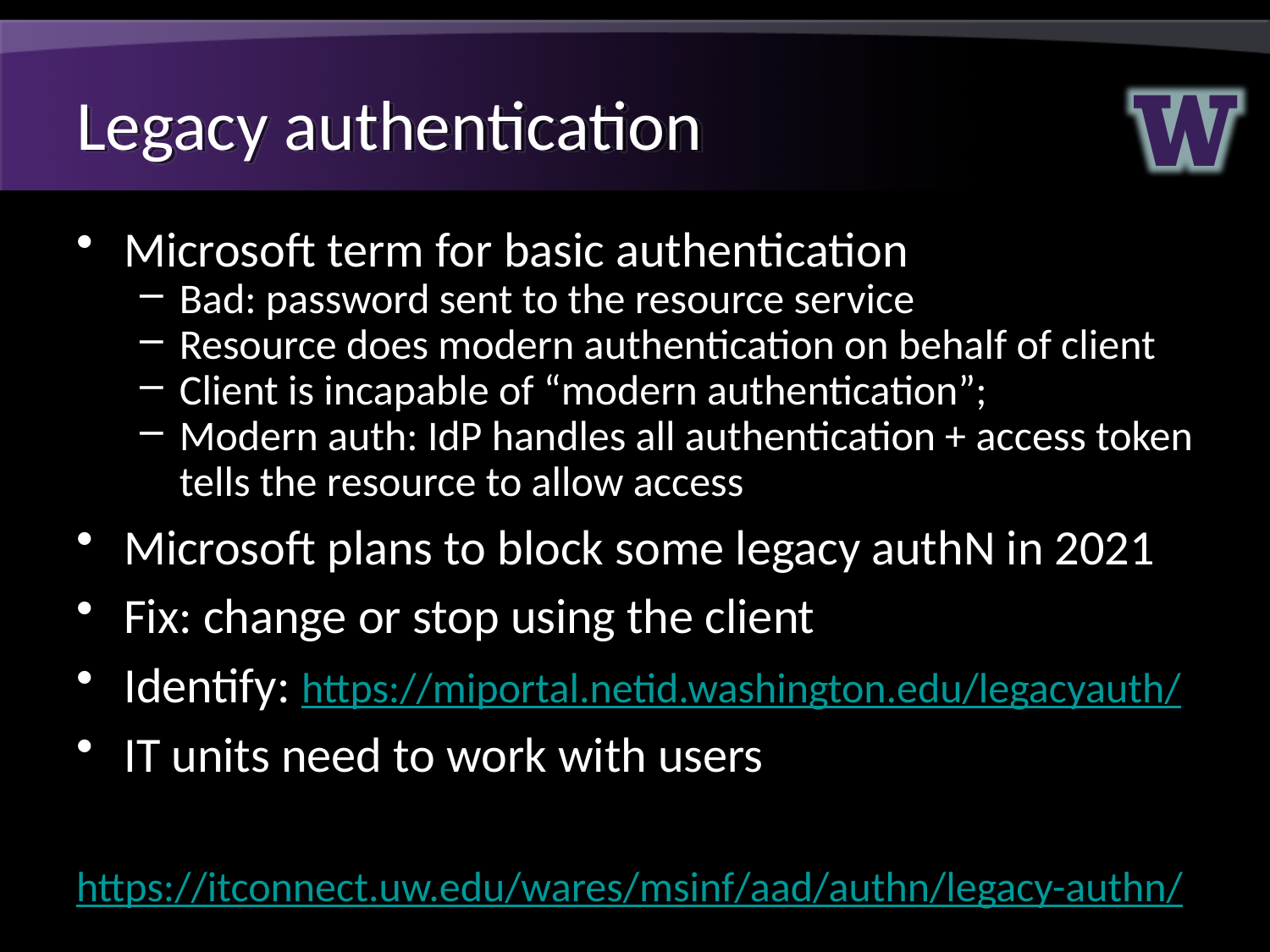

# Legacy authentication
Microsoft term for basic authentication
Bad: password sent to the resource service
Resource does modern authentication on behalf of client
Client is incapable of “modern authentication”;
Modern auth: IdP handles all authentication + access token tells the resource to allow access
Microsoft plans to block some legacy authN in 2021
Fix: change or stop using the client
Identify: https://miportal.netid.washington.edu/legacyauth/
IT units need to work with users

https://itconnect.uw.edu/wares/msinf/aad/authn/legacy-authn/